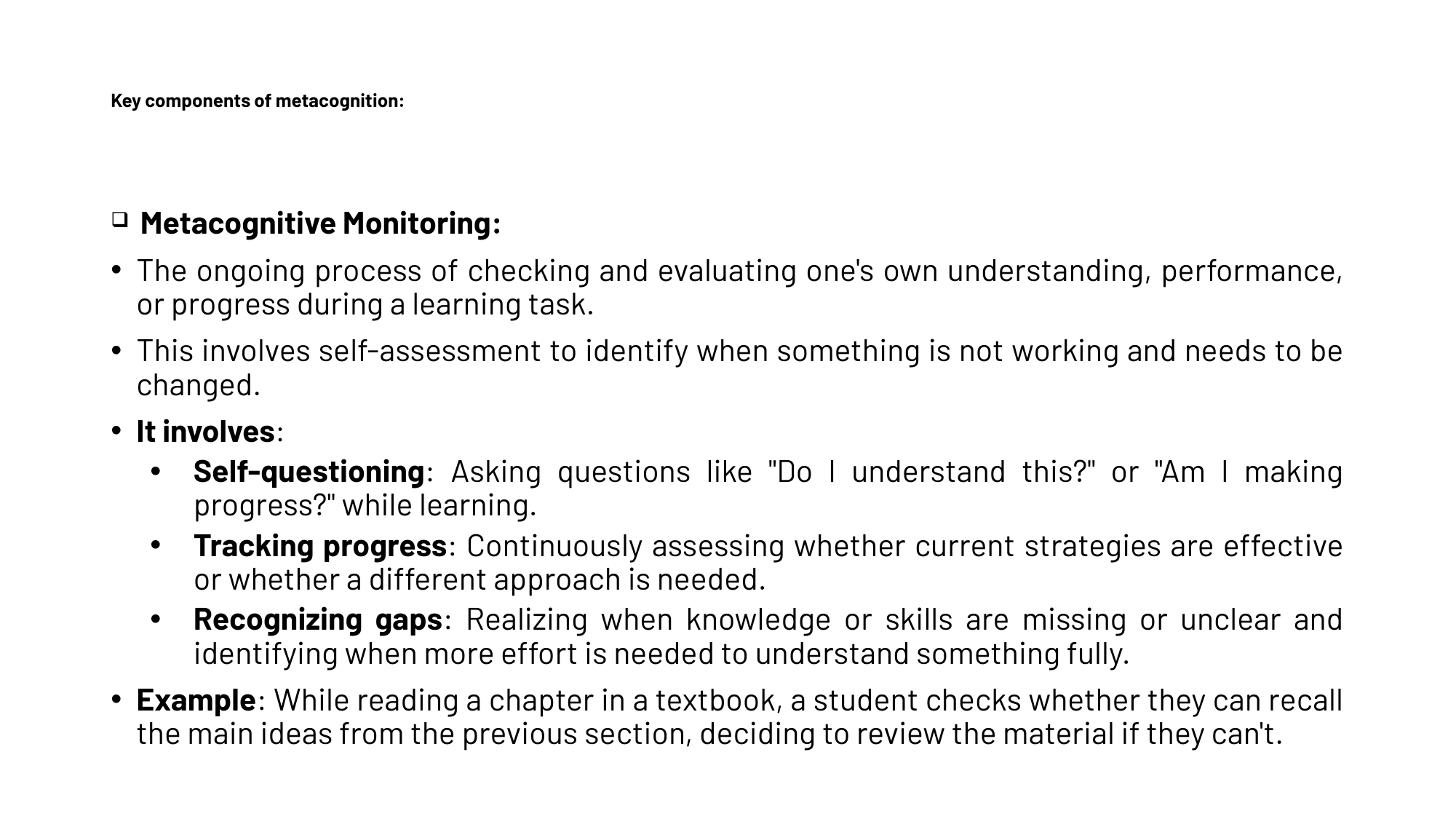

# Key components of metacognition:
 Metacognitive Monitoring:
The ongoing process of checking and evaluating one's own understanding, performance, or progress during a learning task.
This involves self-assessment to identify when something is not working and needs to be changed.
It involves:
Self-questioning: Asking questions like "Do I understand this?" or "Am I making progress?" while learning.
Tracking progress: Continuously assessing whether current strategies are effective or whether a different approach is needed.
Recognizing gaps: Realizing when knowledge or skills are missing or unclear and identifying when more effort is needed to understand something fully.
Example: While reading a chapter in a textbook, a student checks whether they can recall the main ideas from the previous section, deciding to review the material if they can't.